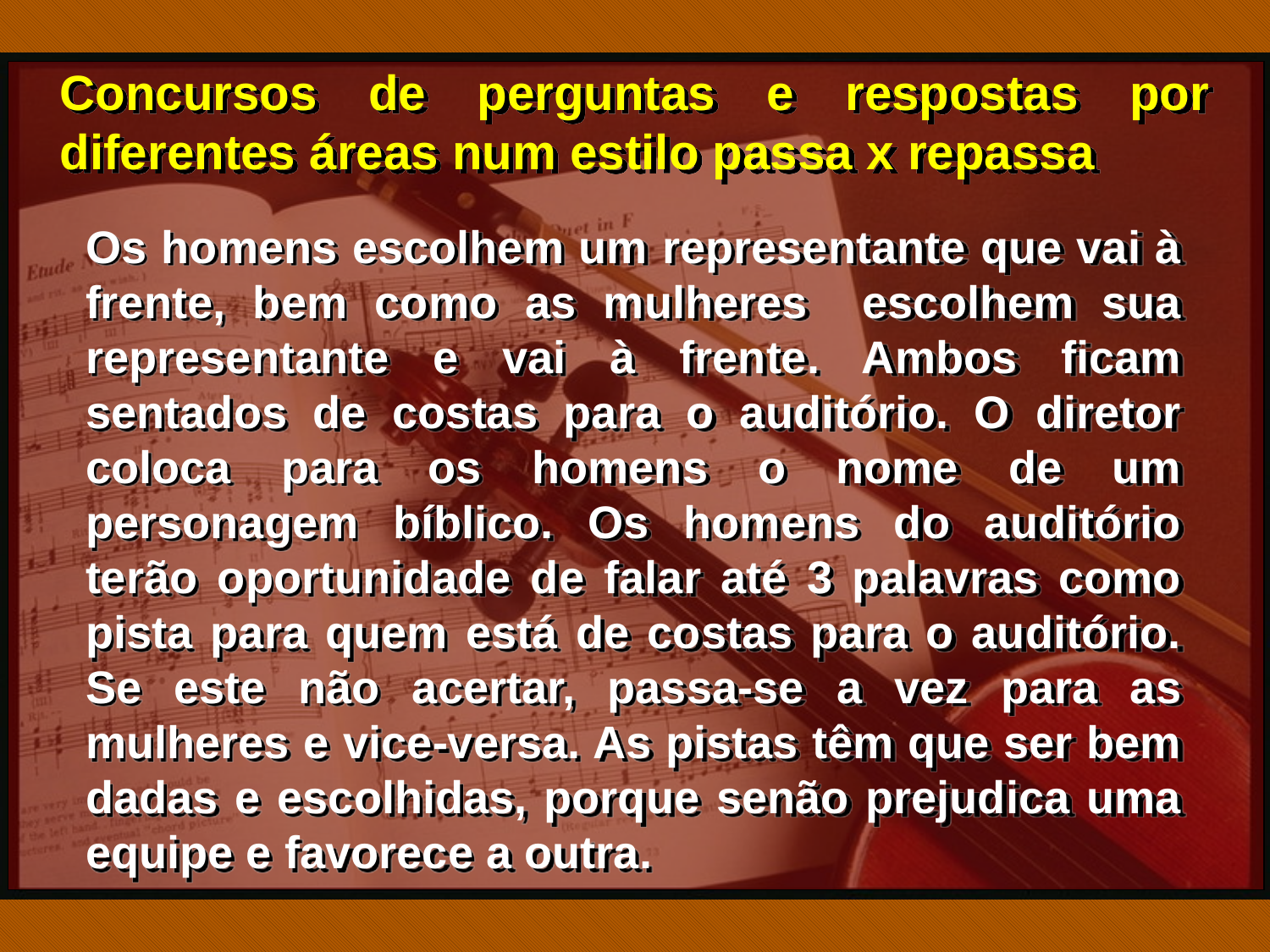

Concursos de perguntas e respostas por diferentes áreas num estilo passa x repassa
Os homens escolhem um representante que vai à frente, bem como as mulheres  escolhem sua representante e vai à frente. Ambos ficam sentados de costas para o auditório. O diretor coloca para os homens o nome de um personagem bíblico. Os homens do auditório terão oportunidade de falar até 3 palavras como pista para quem está de costas para o auditório. Se este não acertar, passa-se a vez para as mulheres e vice-versa. As pistas têm que ser bem dadas e escolhidas, porque senão prejudica uma equipe e favorece a outra.